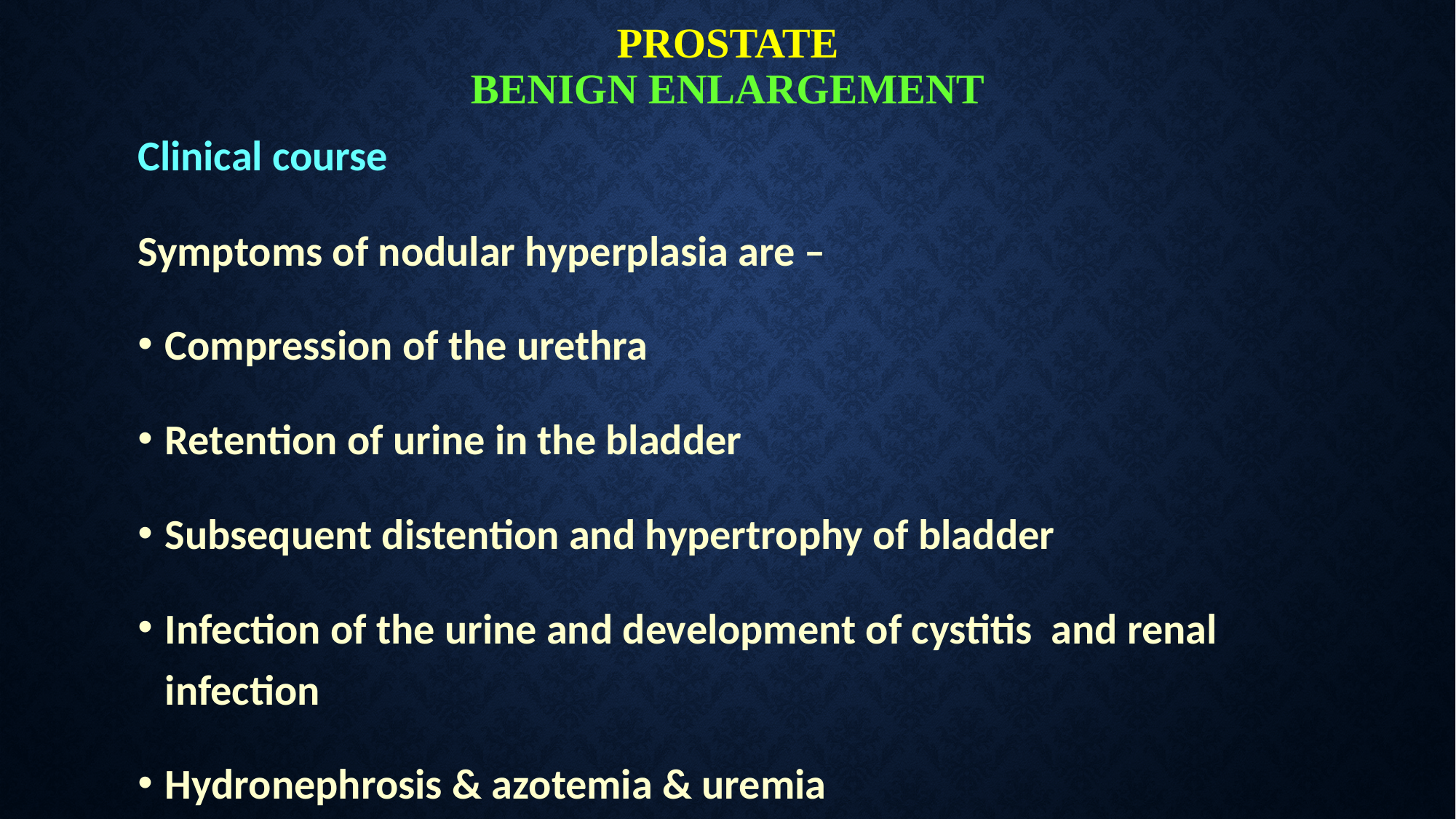

# PROSTATE BENIGN ENLARGEMENT
Clinical course
Symptoms of nodular hyperplasia are –
Compression of the urethra
Retention of urine in the bladder
Subsequent distention and hypertrophy of bladder
Infection of the urine and development of cystitis  and renal infection
Hydronephrosis & azotemia & uremia